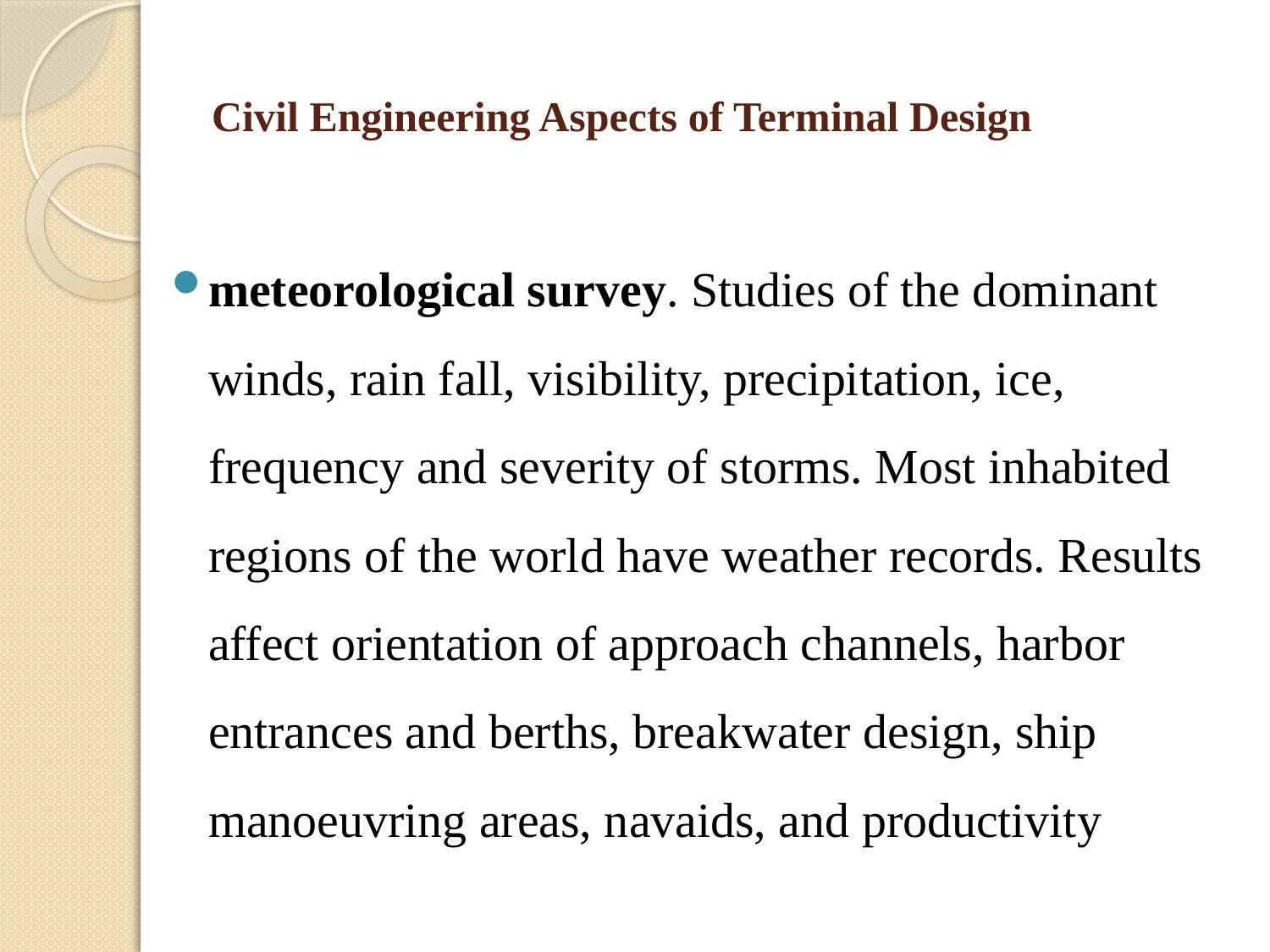

# Civil Engineering Aspects of Terminal Design
meteorological survey. Studies of the dominant winds, rain fall, visibility, precipitation, ice, frequency and severity of storms. Most inhabited regions of the world have weather records. Results affect orientation of approach channels, harbor entrances and berths, breakwater design, ship manoeuvring areas, navaids, and productivity